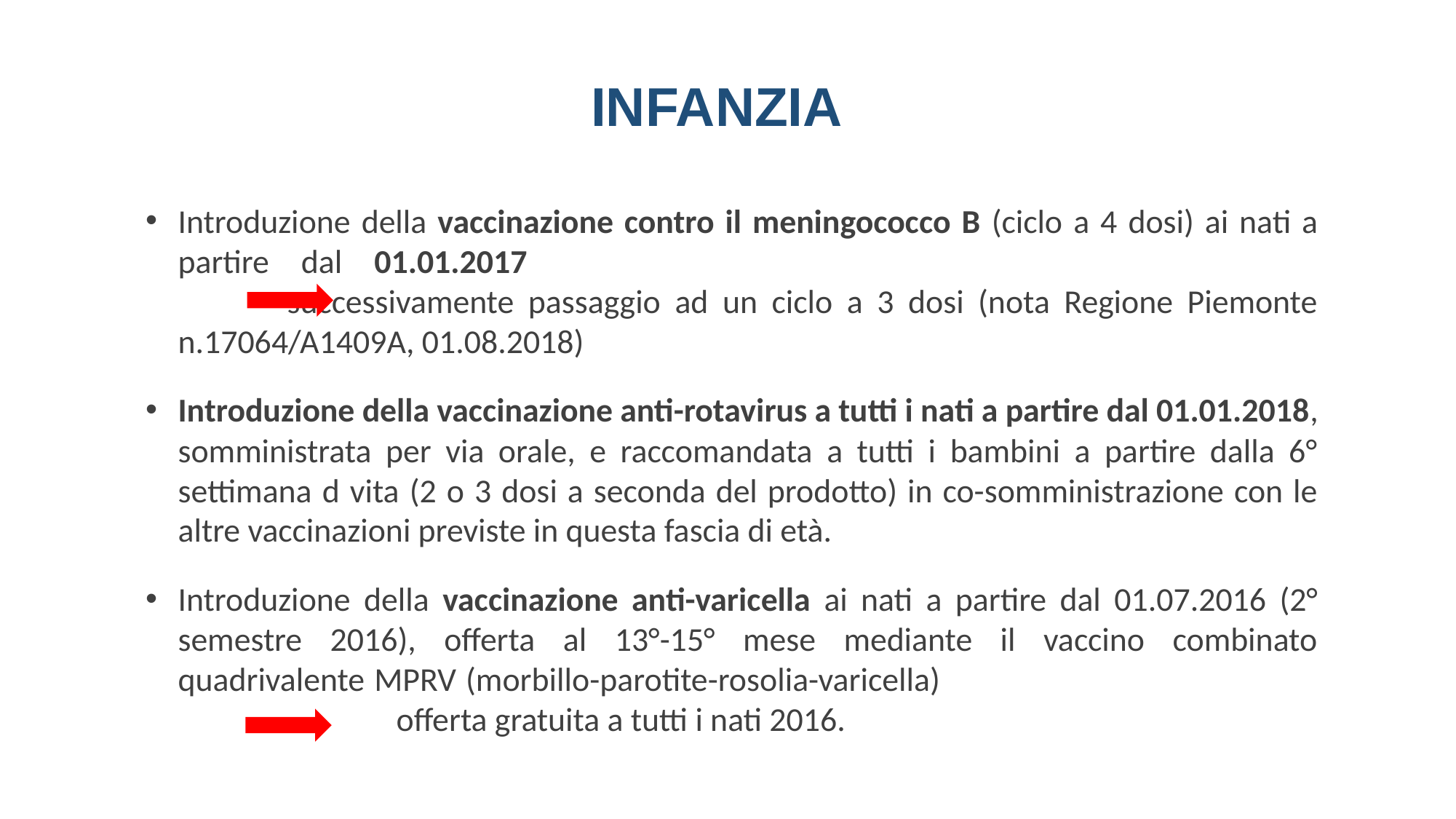

# INFANZIA
Introduzione della vaccinazione contro il meningococco B (ciclo a 4 dosi) ai nati a partire dal 01.01.2017									successivamente passaggio ad un ciclo a 3 dosi (nota Regione Piemonte n.17064/A1409A, 01.08.2018)
Introduzione della vaccinazione anti-rotavirus a tutti i nati a partire dal 01.01.2018, somministrata per via orale, e raccomandata a tutti i bambini a partire dalla 6° settimana d vita (2 o 3 dosi a seconda del prodotto) in co-somministrazione con le altre vaccinazioni previste in questa fascia di età.
Introduzione della vaccinazione anti-varicella ai nati a partire dal 01.07.2016 (2° semestre 2016), offerta al 13°-15° mese mediante il vaccino combinato quadrivalente MPRV (morbillo-parotite-rosolia-varicella) 	                    			offerta gratuita a tutti i nati 2016.